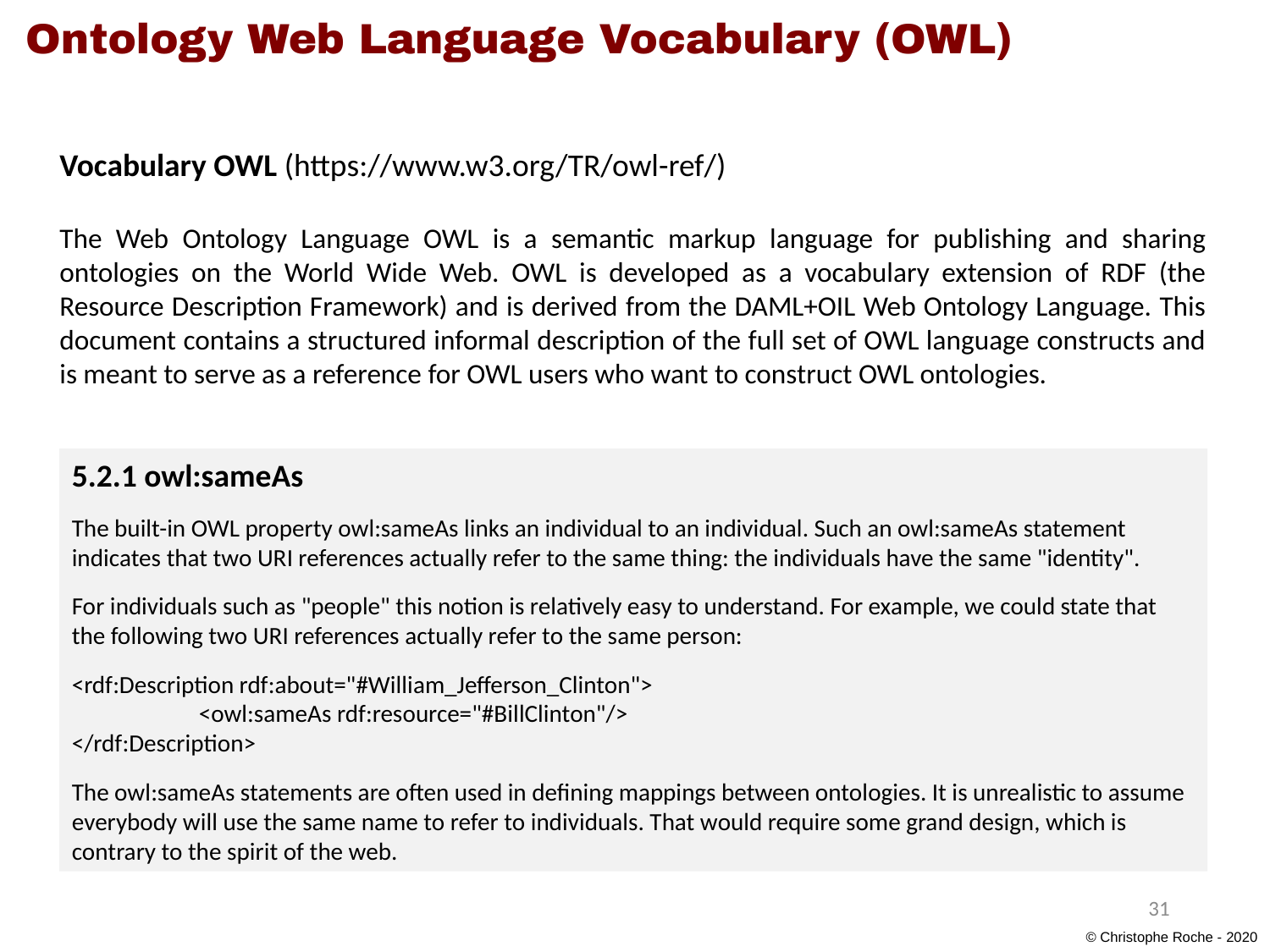

Ontology Web Language Vocabulary (OWL)
Vocabulary OWL (https://www.w3.org/TR/owl-ref/)
The Web Ontology Language OWL is a semantic markup language for publishing and sharing ontologies on the World Wide Web. OWL is developed as a vocabulary extension of RDF (the Resource Description Framework) and is derived from the DAML+OIL Web Ontology Language. This document contains a structured informal description of the full set of OWL language constructs and is meant to serve as a reference for OWL users who want to construct OWL ontologies.
5.2.1 owl:sameAs

The built-in OWL property owl:sameAs links an individual to an individual. Such an owl:sameAs statement indicates that two URI references actually refer to the same thing: the individuals have the same "identity".

For individuals such as "people" this notion is relatively easy to understand. For example, we could state that the following two URI references actually refer to the same person:

<rdf:Description rdf:about="#William_Jefferson_Clinton">
  	<owl:sameAs rdf:resource="#BillClinton"/>
</rdf:Description>

The owl:sameAs statements are often used in defining mappings between ontologies. It is unrealistic to assume everybody will use the same name to refer to individuals. That would require some grand design, which is contrary to the spirit of the web.
31